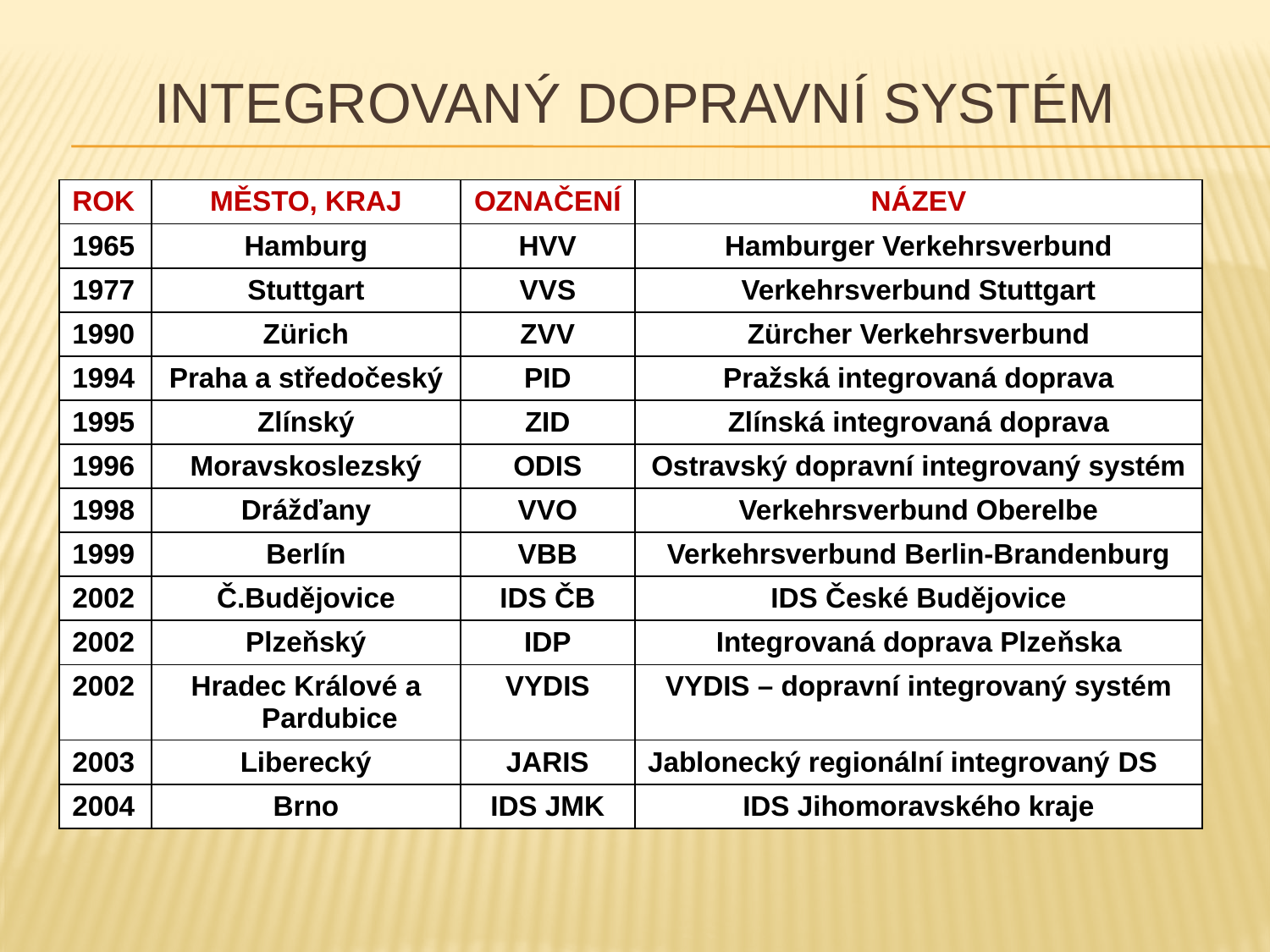

# INTEGROVANÝ DOPRAVNÍ SYSTÉM
| ROK | MĚSTO, KRAJ | OZNAČENÍ | NÁZEV |
| --- | --- | --- | --- |
| 1965 | Hamburg | HVV | Hamburger Verkehrsverbund |
| 1977 | Stuttgart | VVS | Verkehrsverbund Stuttgart |
| 1990 | Zürich | ZVV | Zürcher Verkehrsverbund |
| 1994 | Praha a středočeský | PID | Pražská integrovaná doprava |
| 1995 | Zlínský | ZID | Zlínská integrovaná doprava |
| 1996 | Moravskoslezský | ODIS | Ostravský dopravní integrovaný systém |
| 1998 | Drážďany | VVO | Verkehrsverbund Oberelbe |
| 1999 | Berlín | VBB | Verkehrsverbund Berlin-Brandenburg |
| 2002 | Č.Budějovice | IDS ČB | IDS České Budějovice |
| 2002 | Plzeňský | IDP | Integrovaná doprava Plzeňska |
| 2002 | Hradec Králové a Pardubice | VYDIS | VYDIS – dopravní integrovaný systém |
| 2003 | Liberecký | JARIS | Jablonecký regionální integrovaný DS |
| 2004 | Brno | IDS JMK | IDS Jihomoravského kraje |